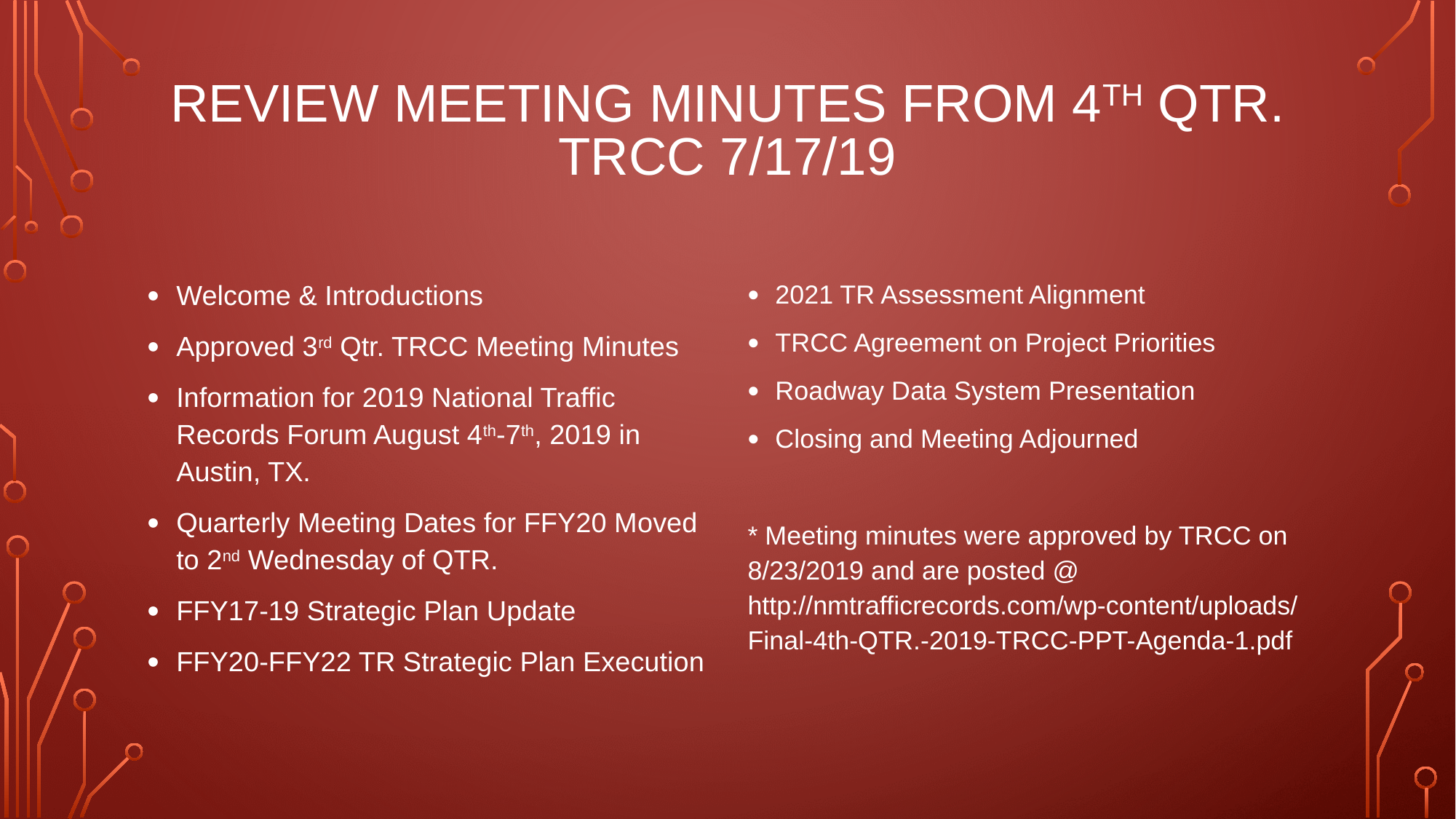

# Review Meeting minutes from 4th QTR. TRCC 7/17/19
Welcome & Introductions
Approved 3rd Qtr. TRCC Meeting Minutes
Information for 2019 National Traffic Records Forum August 4th-7th, 2019 in Austin, TX.
Quarterly Meeting Dates for FFY20 Moved to 2nd Wednesday of QTR.
FFY17-19 Strategic Plan Update
FFY20-FFY22 TR Strategic Plan Execution

2021 TR Assessment Alignment
TRCC Agreement on Project Priorities
Roadway Data System Presentation
Closing and Meeting Adjourned

* Meeting minutes were approved by TRCC on 8/23/2019 and are posted @ http://nmtrafficrecords.com/wp-content/uploads/Final-4th-QTR.-2019-TRCC-PPT-Agenda-1.pdf